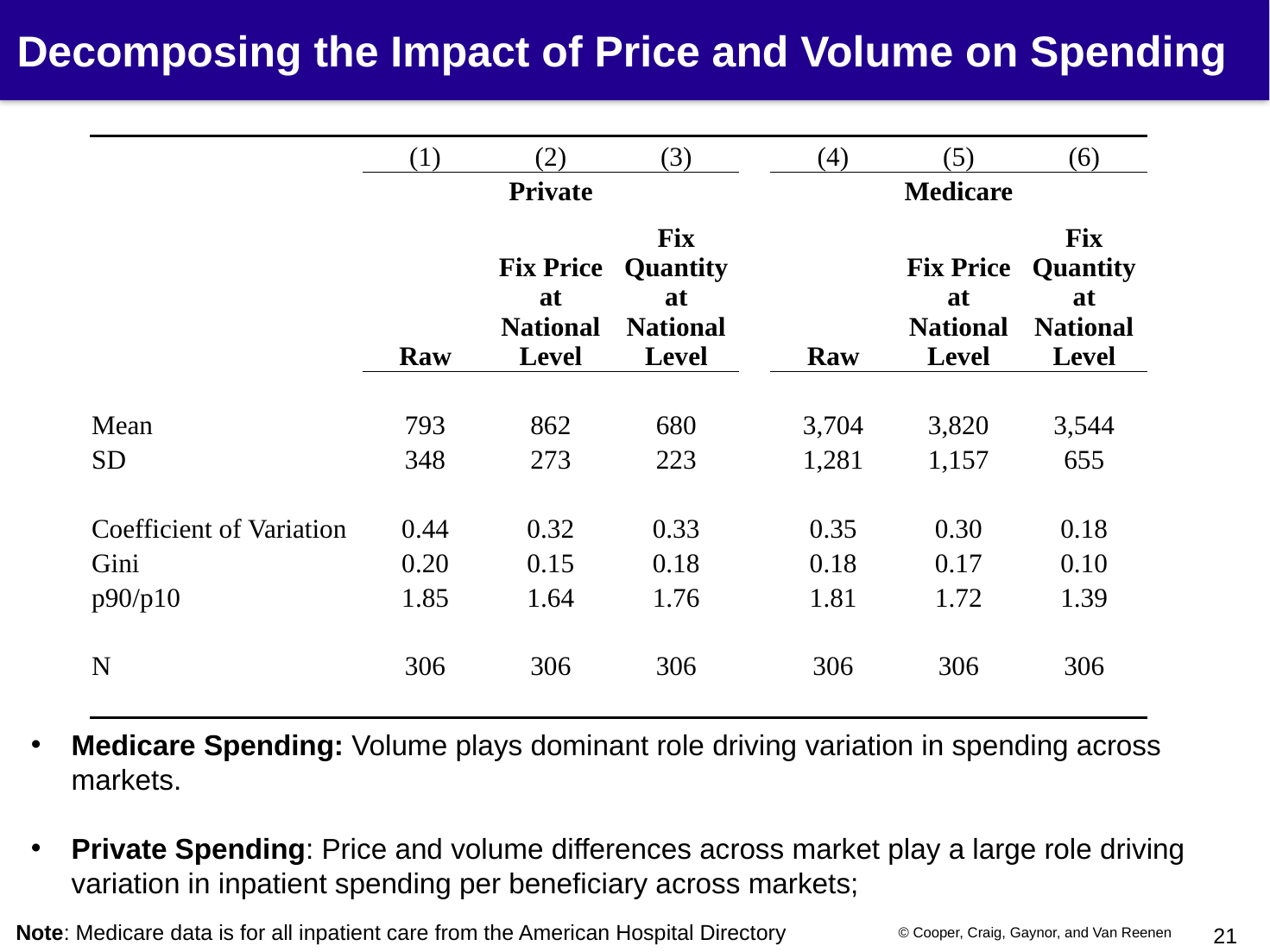

# Decomposing the Impact of Price and Volume on Spending
|  |  |  |  |  |  |  |  |
| --- | --- | --- | --- | --- | --- | --- | --- |
|  | (1) | (2) | (3) |  | (4) | (5) | (6) |
|  | Private |  |  |  | Medicare |  |  |
|  | Raw | Fix Price at National Level | Fix Quantity at National Level |  | Raw | Fix Price at National Level | Fix Quantity at National Level |
|  |  |  |  |  |  |  |  |
| Mean | 793 | 862 | 680 |  | 3,704 | 3,820 | 3,544 |
| SD | 348 | 273 | 223 |  | 1,281 | 1,157 | 655 |
| Coefficient of Variation | 0.44 | 0.32 | 0.33 |  | 0.35 | 0.30 | 0.18 |
| Gini | 0.20 | 0.15 | 0.18 |  | 0.18 | 0.17 | 0.10 |
| p90/p10 | 1.85 | 1.64 | 1.76 |  | 1.81 | 1.72 | 1.39 |
|  |  |  |  |  |  |  |  |
| N | 306 | 306 | 306 |  | 306 | 306 | 306 |
|  |  |  |  |  |  |  |  |
Medicare Spending: Volume plays dominant role driving variation in spending across markets.

Private Spending: Price and volume differences across market play a large role driving variation in inpatient spending per beneficiary across markets;

Note: Medicare data is for all inpatient care from the American Hospital Directory
© Cooper, Craig, Gaynor, and Van Reenen
21